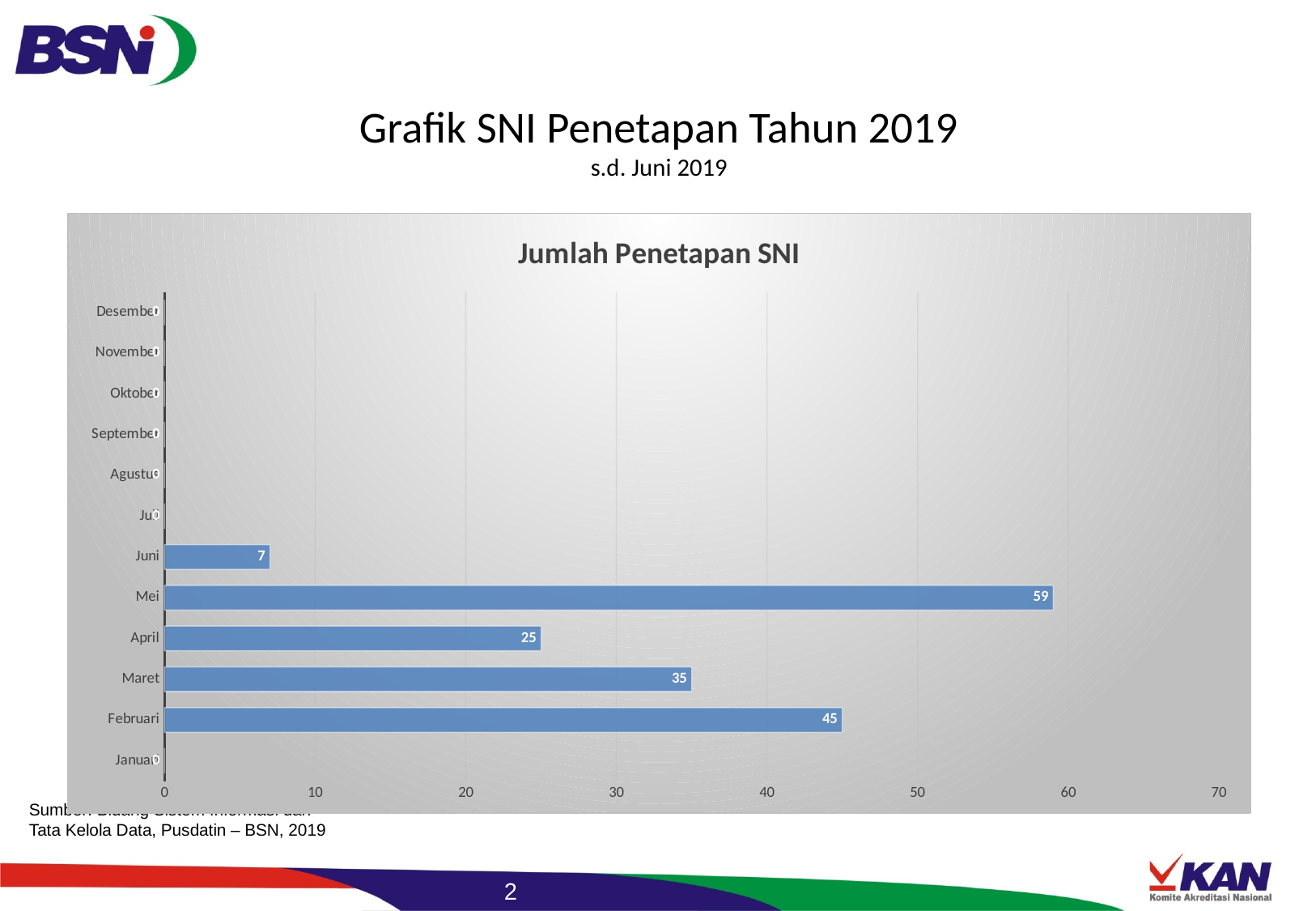

# Grafik SNI Penetapan Tahun 2019 s.d. Juni 2019

### Chart:

| Category | Jumlah Penetapan SNI |
|---|---|
| Januari | 0.0 |
| Februari | 45.0 |
| Maret | 35.0 |
| April | 25.0 |
| Mei | 59.0 |
| Juni | 7.0 |
| Juli | 0.0 |
| Agustus | 0.0 |
| September | 0.0 |
| Oktober | 0.0 |
| November | 0.0 |
| Desember | 0.0 |
Sumber: Bidang Sistem Informasi dan Tata Kelola Data, Pusdatin – BSN, 2019
2